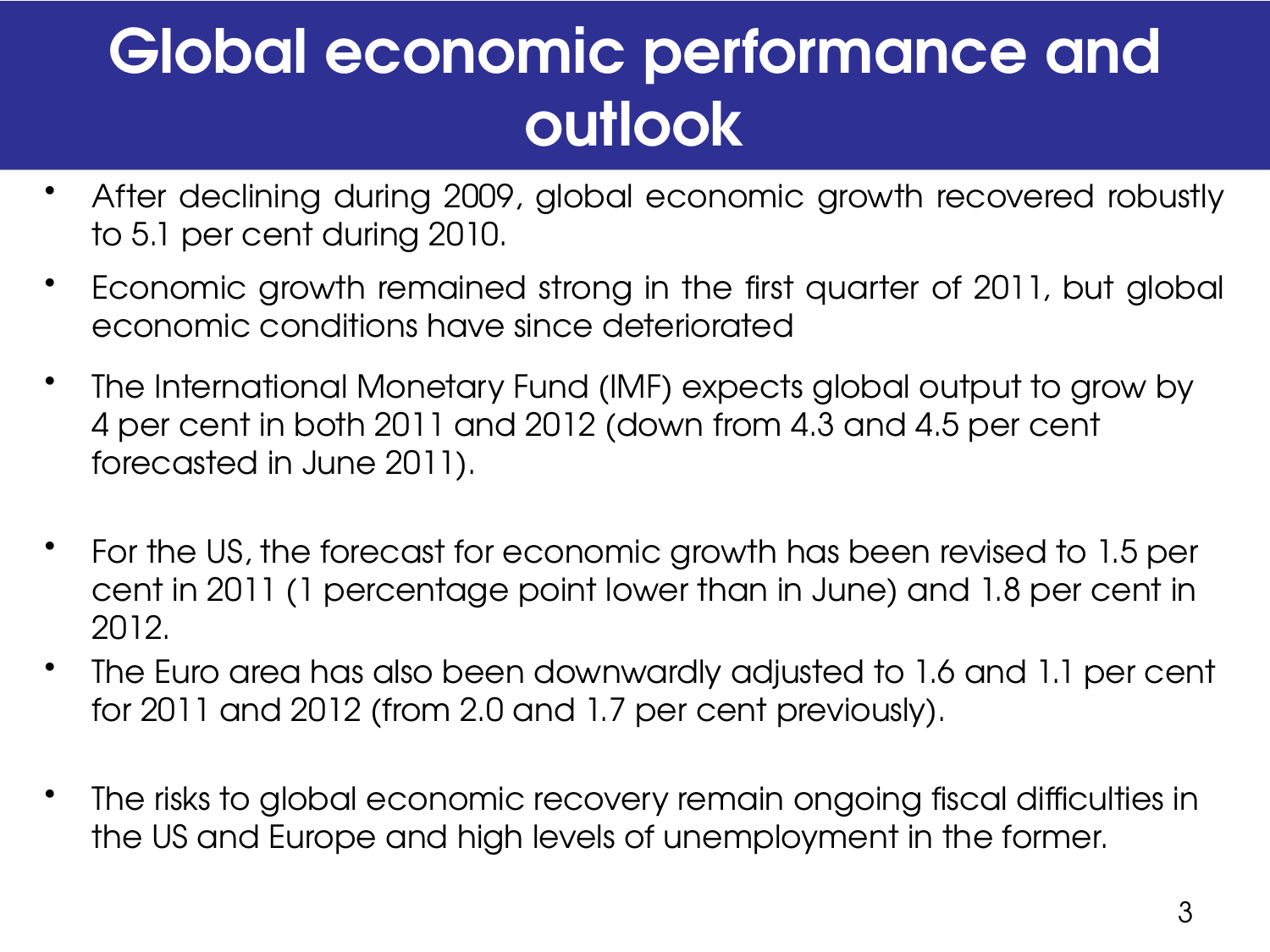

# Global economic performance and outlook
After declining during 2009, global economic growth recovered robustly to 5.1 per cent during 2010.
Economic growth remained strong in the first quarter of 2011, but global economic conditions have since deteriorated
The International Monetary Fund (IMF) expects global output to grow by 4 per cent in both 2011 and 2012 (down from 4.3 and 4.5 per cent forecasted in June 2011).

For the US, the forecast for economic growth has been revised to 1.5 per cent in 2011 (1 percentage point lower than in June) and 1.8 per cent in 2012.
The Euro area has also been downwardly adjusted to 1.6 and 1.1 per cent for 2011 and 2012 (from 2.0 and 1.7 per cent previously).

The risks to global economic recovery remain ongoing fiscal difficulties in the US and Europe and high levels of unemployment in the former.